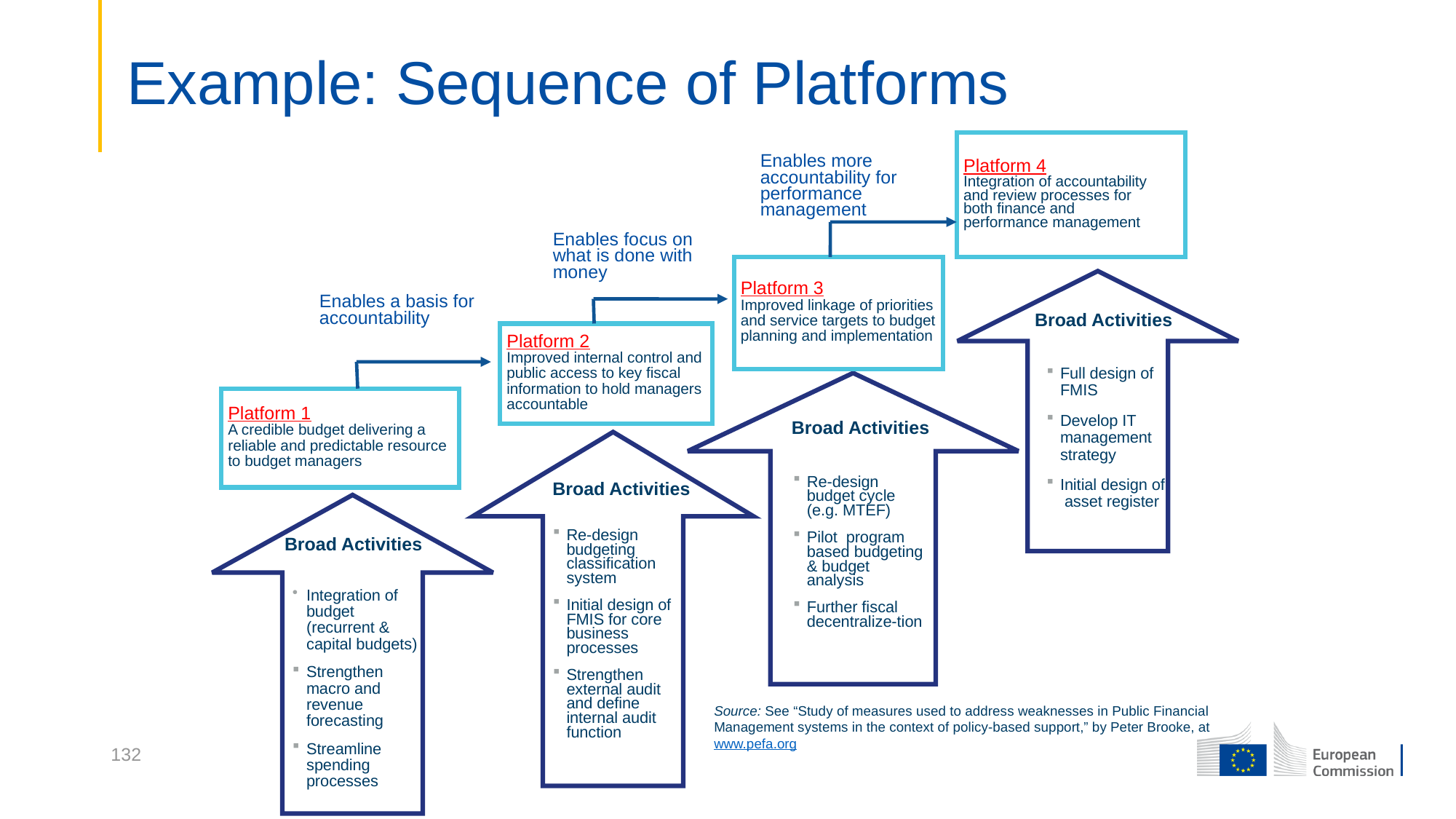

# Example: Sequence of Platforms

Platform 4
Integration of accountability
and review processes for
both finance and
performance management

Enables more accountability for performance management

Enables focus on what is done with money
Platform 3
Improved linkage of priorities and service targets to budget planning and implementation

Enables a basis for accountability

 Broad Activities

Platform 2
Improved internal control and public access to key fiscal information to hold managers accountable

Full design of FMIS
Develop IT  management  strategy
Initial design of  asset register

Platform 1
A credible budget delivering a reliable and predictable resource to budget managers

 Broad Activities

Re-design budget cycle  (e.g. MTEF)
Pilot  program based budgeting & budget analysis
Further fiscal decentralize-tion

 Broad Activities

Re-design budgeting classification system
Initial design of FMIS for core business processes
Strengthen external audit and define internal audit function

 Broad Activities

Integration of budget  (recurrent & capital budgets)
Strengthen macro and revenue forecasting
Streamline spending processes
Source: See “Study of measures used to address weaknesses in Public Financial Management systems in the context of policy-based support,” by Peter Brooke, at www.pefa.org
132